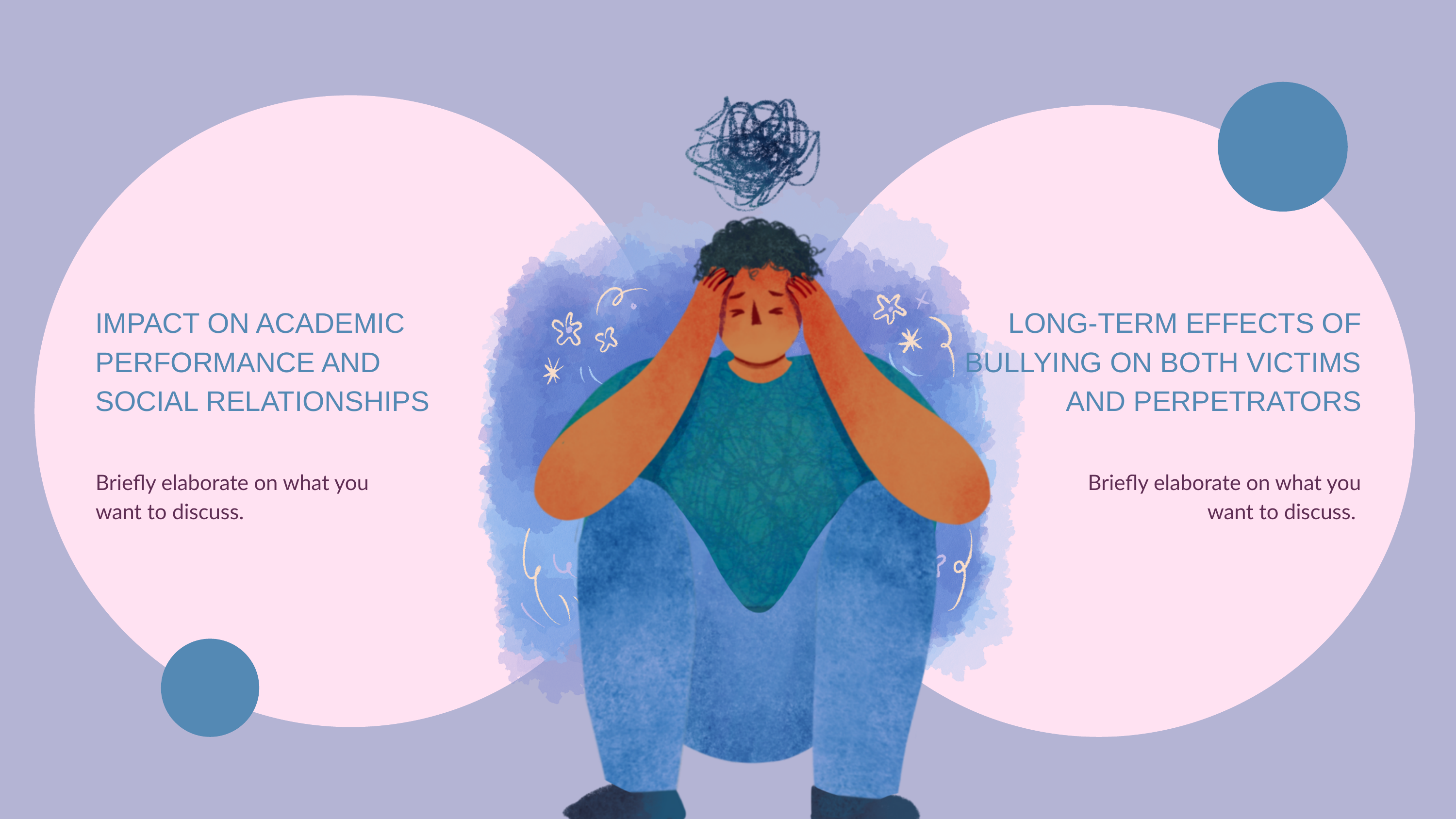

IMPACT ON ACADEMIC PERFORMANCE AND SOCIAL RELATIONSHIPS
LONG-TERM EFFECTS OF BULLYING ON BOTH VICTIMS AND PERPETRATORS
Briefly elaborate on what you
want to discuss.
Briefly elaborate on what you want to discuss.